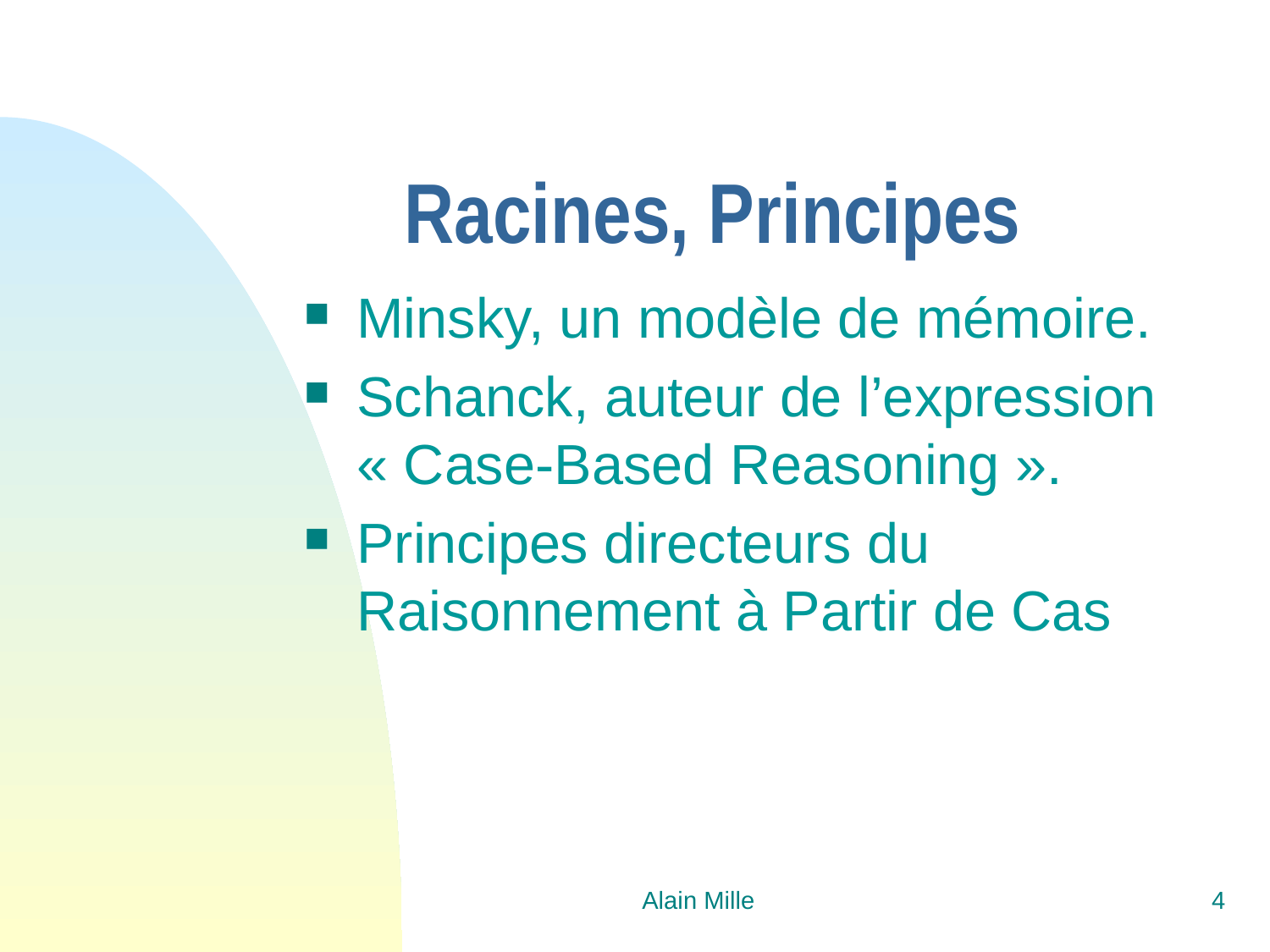

# Racines, Principes
Minsky, un modèle de mémoire.
Schanck, auteur de l’expression « Case-Based Reasoning ».
Principes directeurs du Raisonnement à Partir de Cas
Alain Mille
4